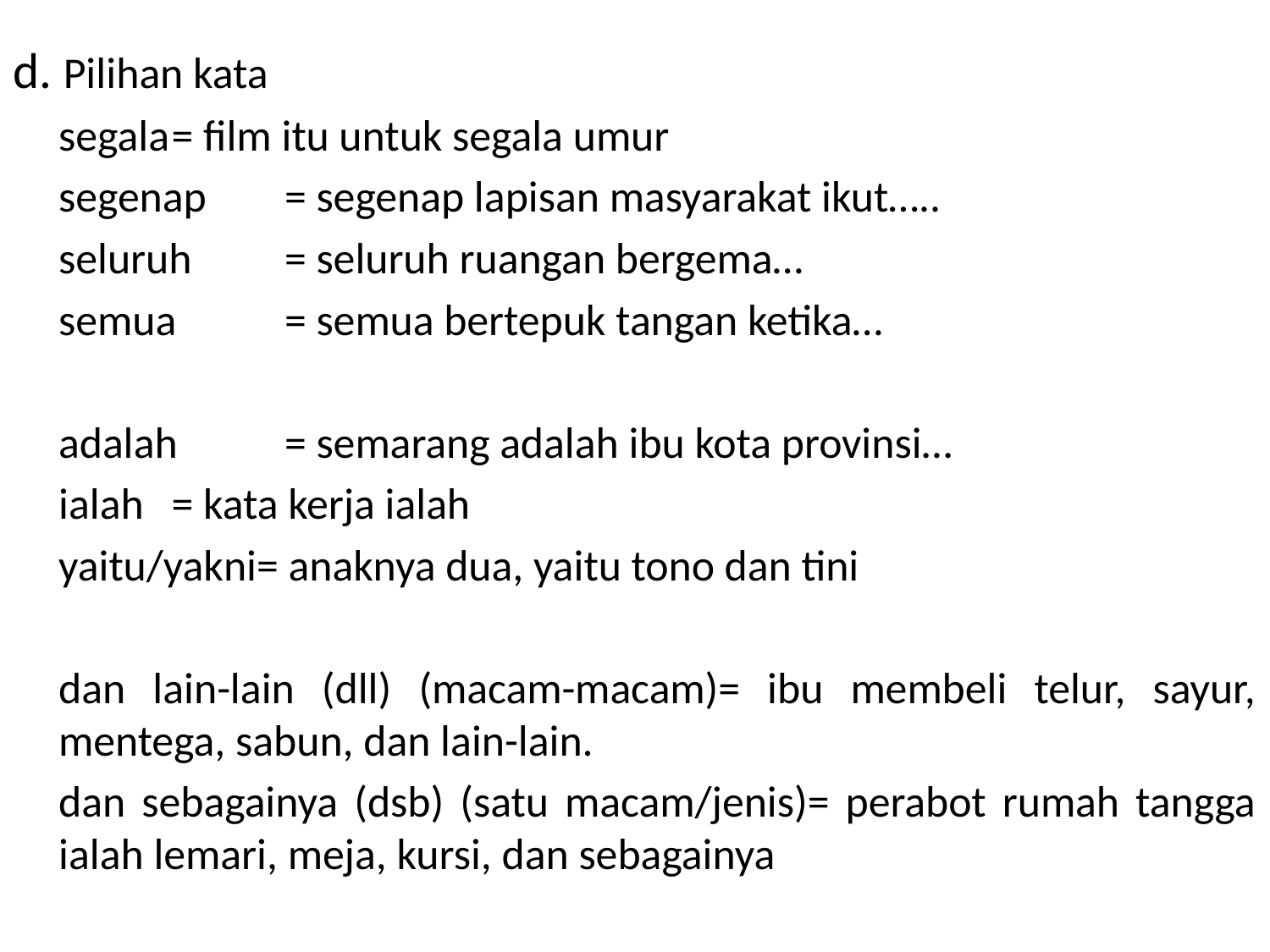

#
d. Pilihan kata
	segala	= film itu untuk segala umur
	segenap	= segenap lapisan masyarakat ikut…..
	seluruh	= seluruh ruangan bergema…
	semua	= semua bertepuk tangan ketika…

	adalah	= semarang adalah ibu kota provinsi…
	ialah	= kata kerja ialah
	yaitu/yakni= anaknya dua, yaitu tono dan tini

	dan lain-lain (dll) (macam-macam)= ibu membeli telur, sayur, mentega, sabun, dan lain-lain.
	dan sebagainya (dsb) (satu macam/jenis)= perabot rumah tangga ialah lemari, meja, kursi, dan sebagainya